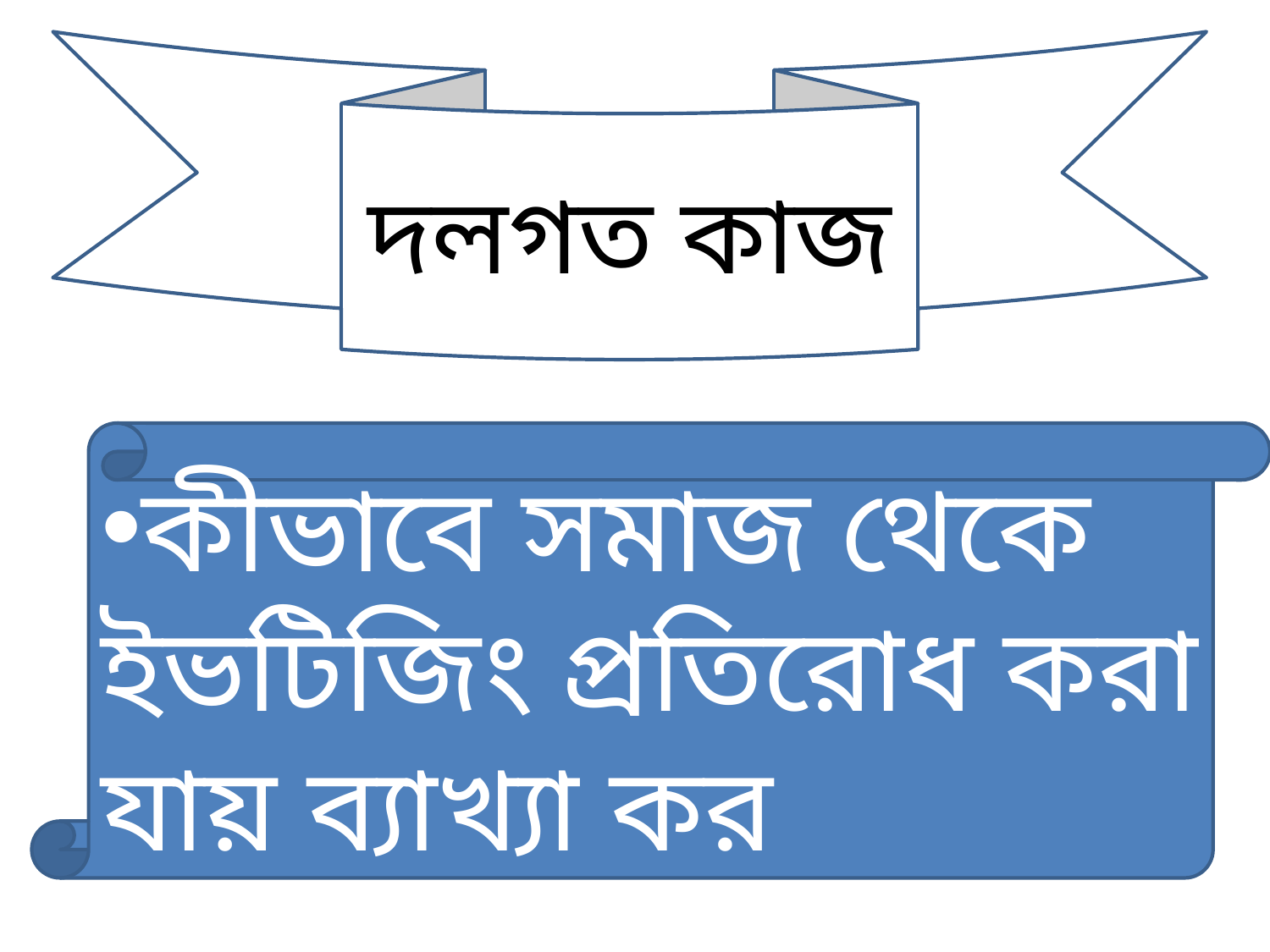

দলগত কাজ
কীভাবে সমাজ থেকে ইভটিজিং প্রতিরোধ করা যায় ব্যাখ্যা কর